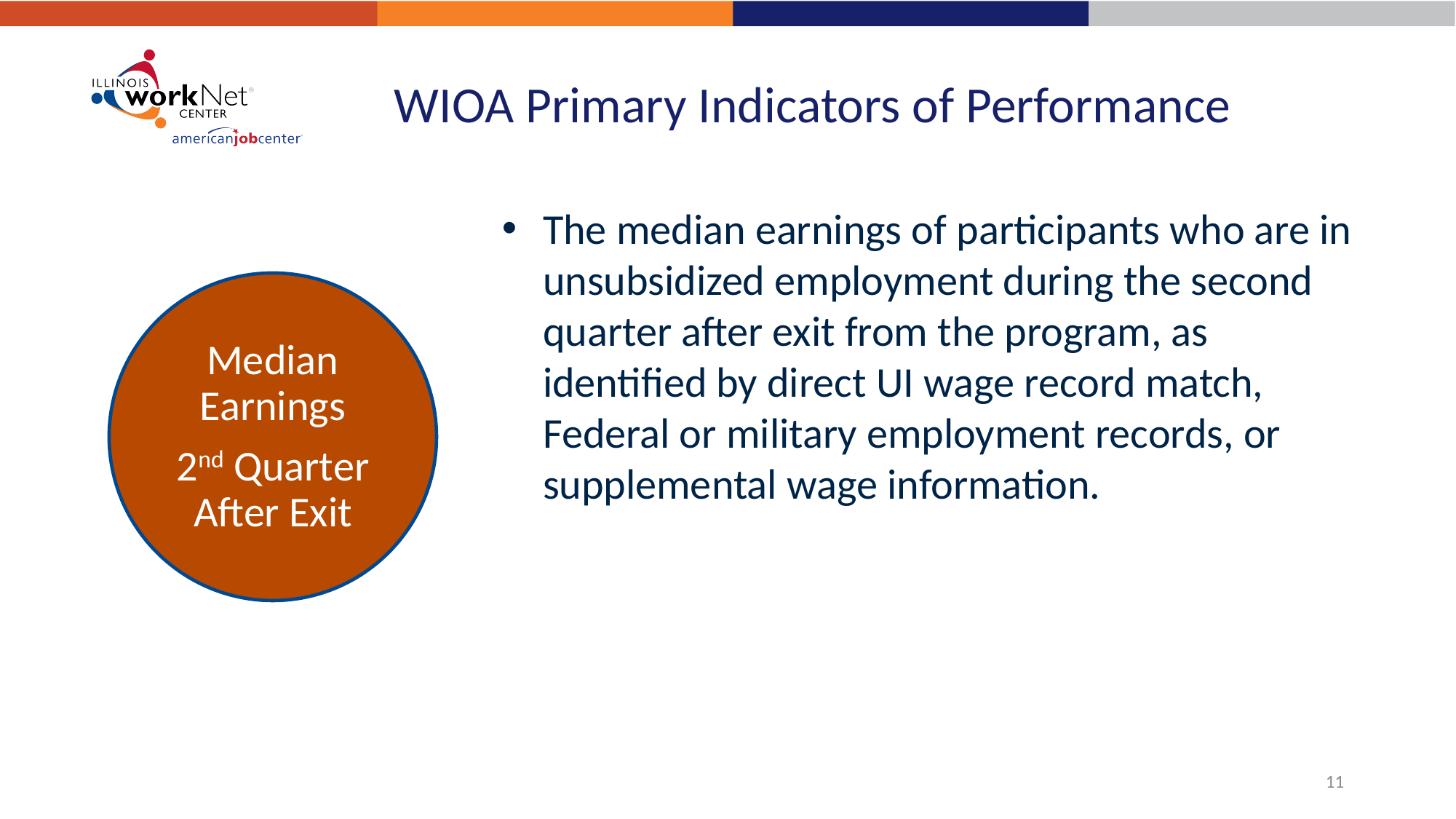

# WIOA Primary Indicators of Performance
The median earnings of participants who are in unsubsidized employment during the second quarter after exit from the program, as identified by direct UI wage record match, Federal or military employment records, or supplemental wage information.

Median Earnings
2nd Quarter After Exit
11